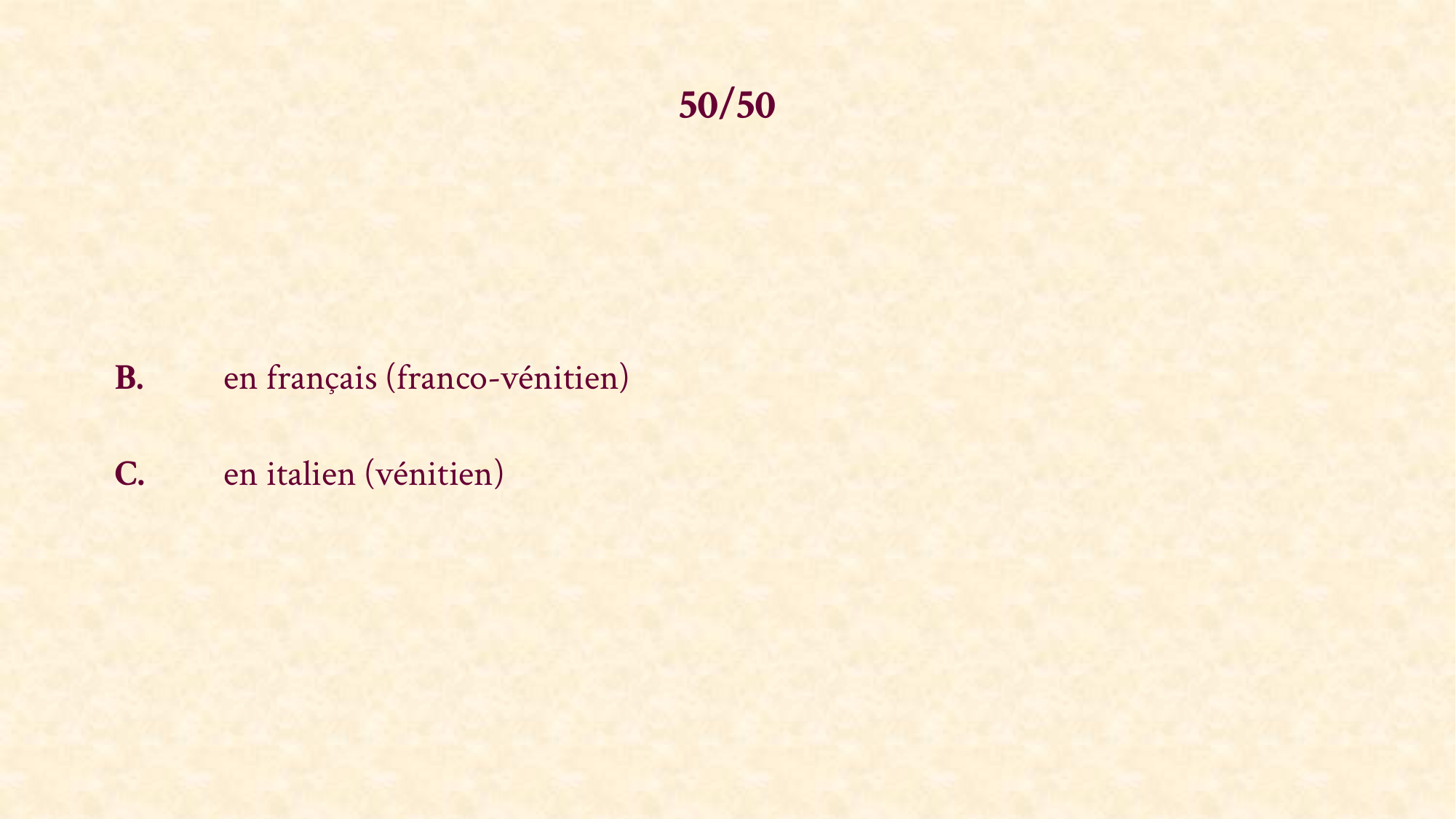

# 50/50

B. 	en français (franco-vénitien)

C. 	en italien (vénitien)